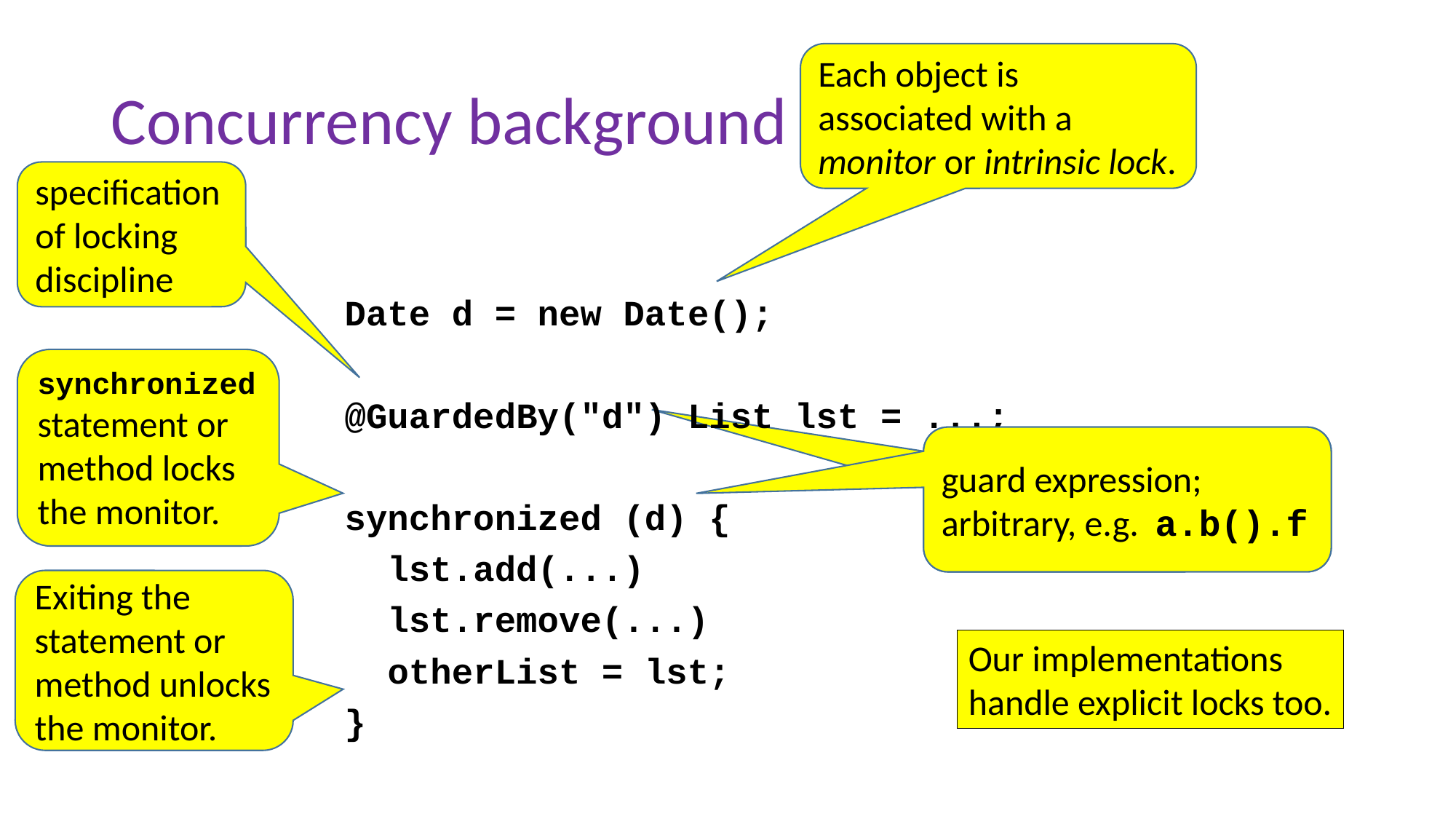

# Concurrency background
Each object is associated with a monitor or intrinsic lock.
specification of locking discipline

Date d = new Date();

@GuardedBy("d") List lst = ...;

synchronized (d) {
  lst.add(...)
  lst.remove(...)
  otherList = lst;
}

synchronized statement or method locks the monitor.
guard expression;
arbitrary, e.g.  a.b().f
guard expression;
arbitrary, e.g.  a.b().f
Exiting the statement or method unlocks the monitor.
Our implementations handle explicit locks too.